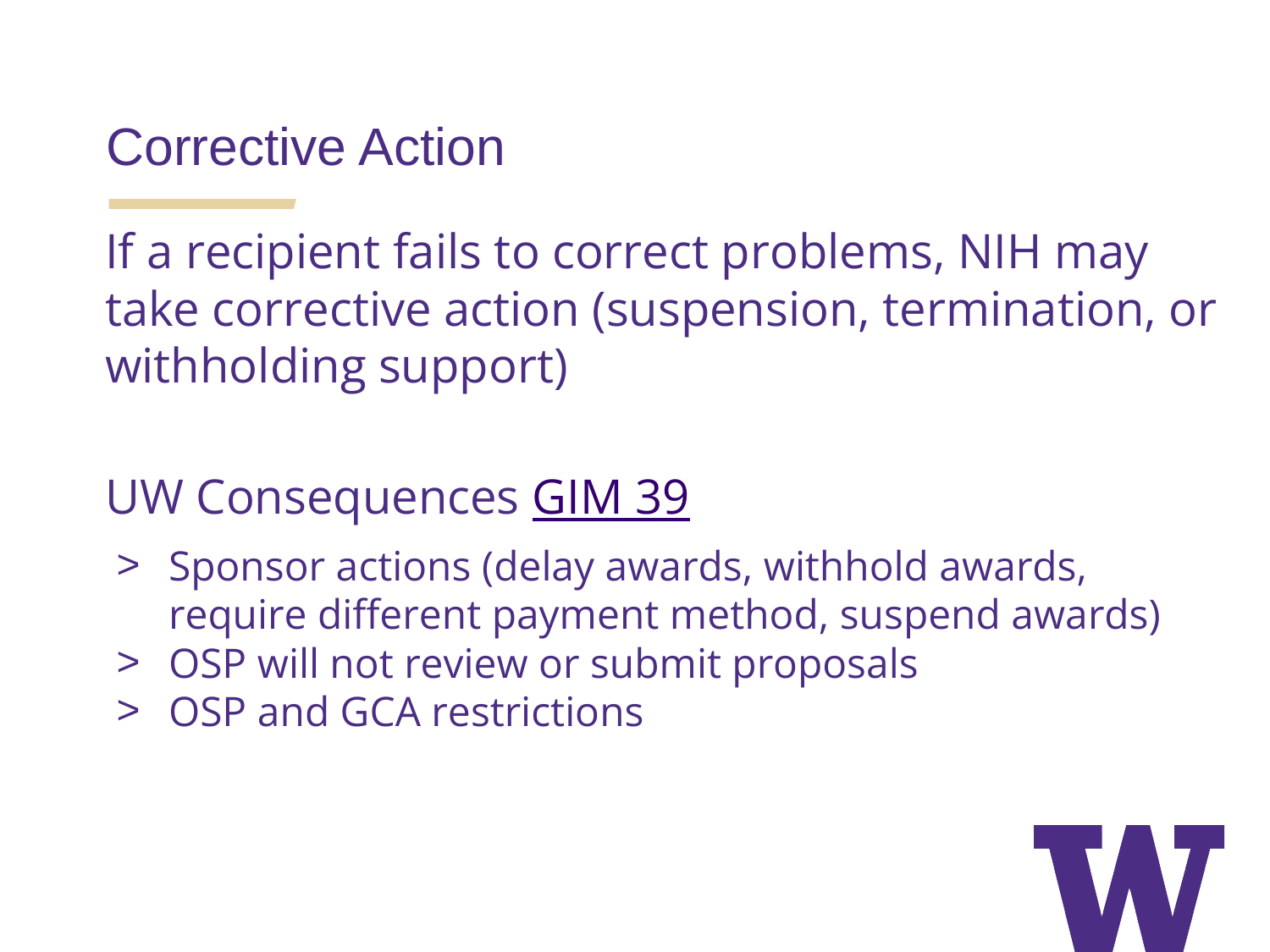

Corrective Action
If a recipient fails to correct problems, NIH may take corrective action (suspension, termination, or withholding support)

UW Consequences GIM 39
Sponsor actions (delay awards, withhold awards, require different payment method, suspend awards)
OSP will not review or submit proposals
OSP and GCA restrictions